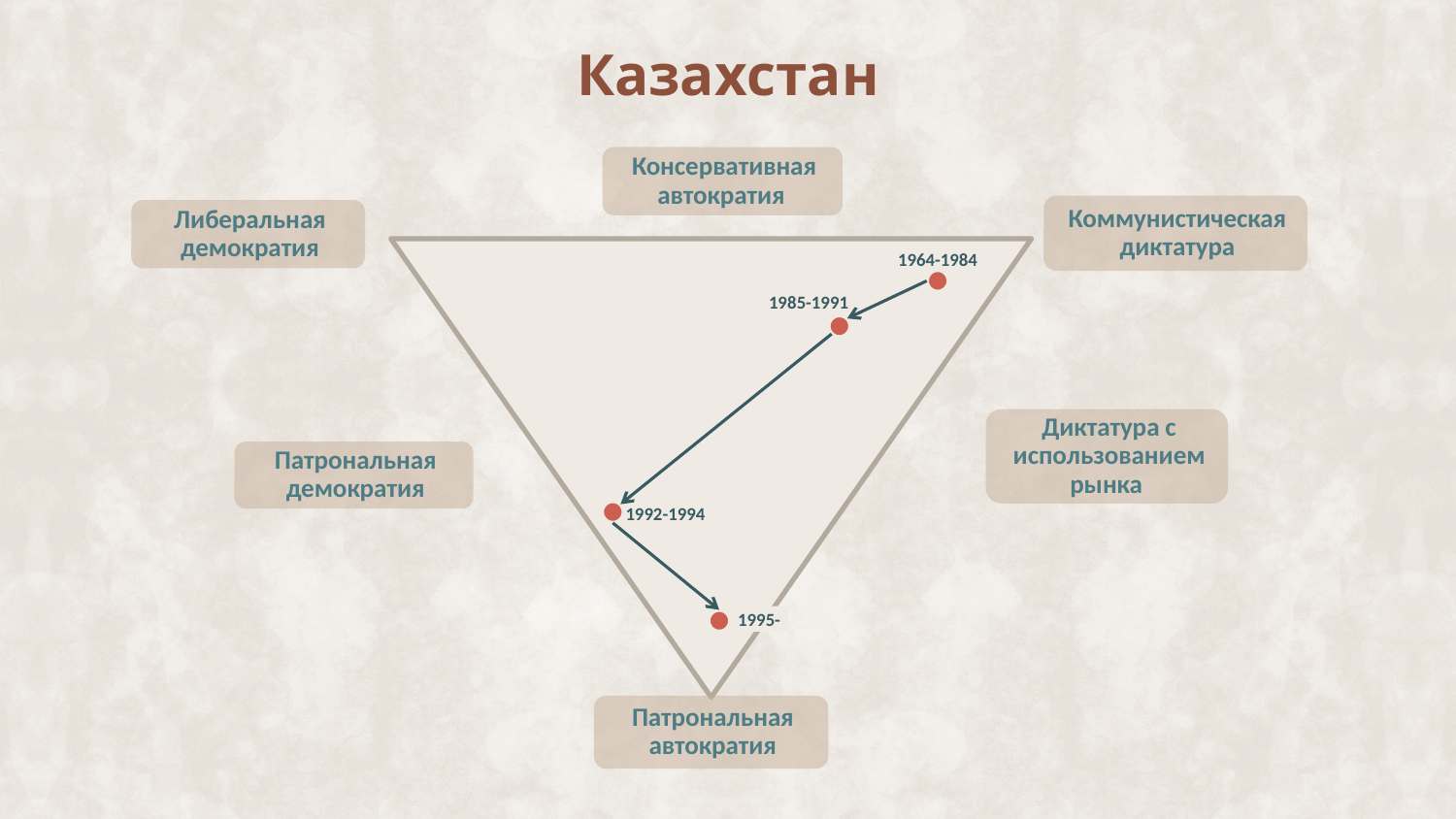

# Казахстан
Коммунистическая диктатура
Либеральная демократия
Патрональная автократия
Консервативная автократия
Диктатура с использованием рынка
Патрональная демократия
1964-1984

1985-1991

1992-1994
1995-